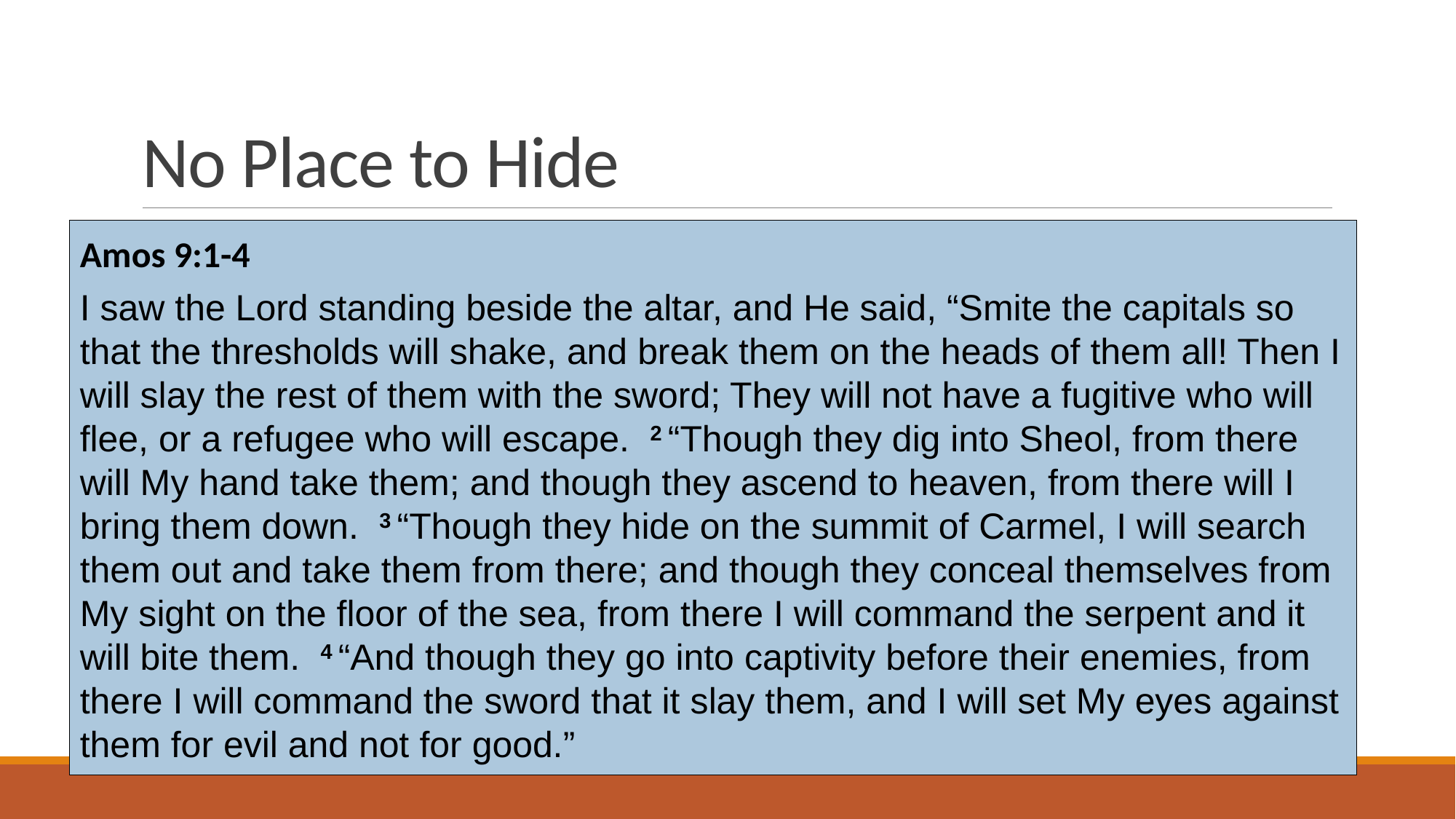

# No Place to Hide
Amos 9:1-4
I saw the Lord standing beside the altar, and He said, “Smite the capitals so that the thresholds will shake, and break them on the heads of them all! Then I will slay the rest of them with the sword; They will not have a fugitive who will flee, or a refugee who will escape.  2 “Though they dig into Sheol, from there will My hand take them; and though they ascend to heaven, from there will I bring them down.  3 “Though they hide on the summit of Carmel, I will search them out and take them from there; and though they conceal themselves from My sight on the floor of the sea, from there I will command the serpent and it will bite them.  4 “And though they go into captivity before their enemies, from there I will command the sword that it slay them, and I will set My eyes against them for evil and not for good.”